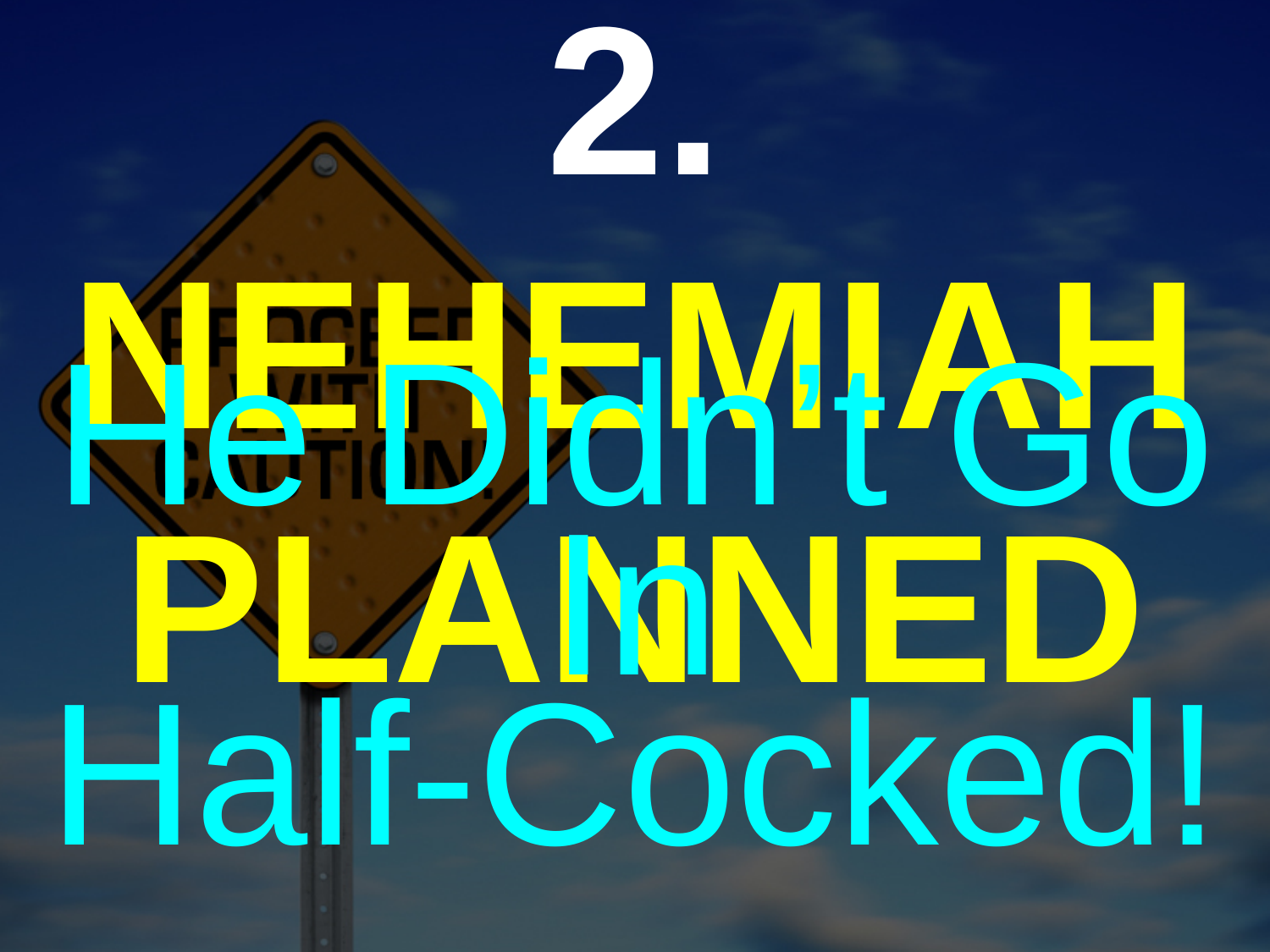

2. NEHEMIAH PLANNED
He Didn’t Go In
Half-Cocked!